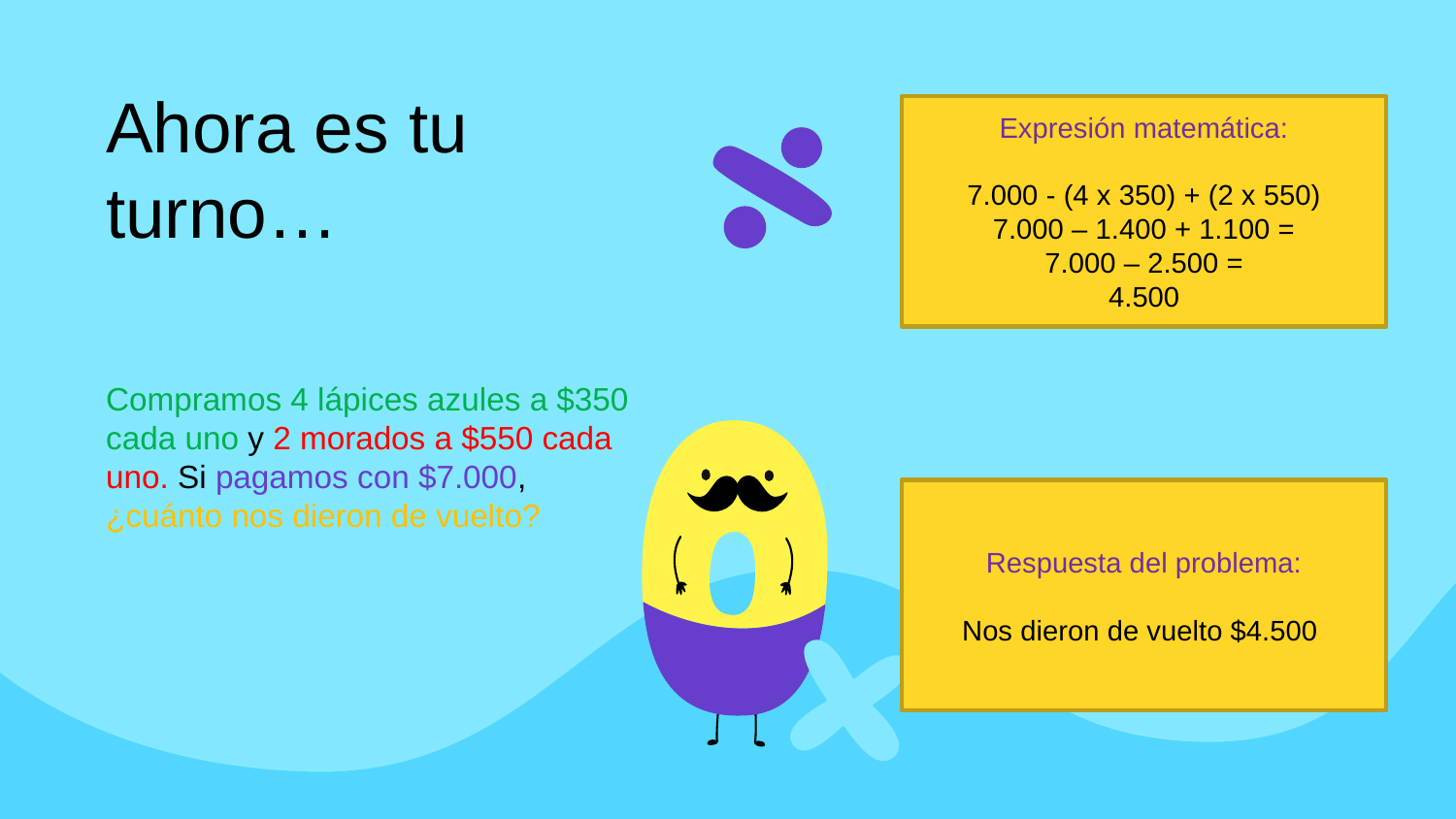

Expresión matemática:

7.000 - (4 x 350) + (2 x 550)
7.000 – 1.400 + 1.100 =
7.000 – 2.500 =
4.500
Ahora es tu turno…

Compramos 4 lápices azules a $350 cada uno y 2 morados a $550 cada uno. Si pagamos con $7.000, ¿cuánto nos dieron de vuelto?
Respuesta del problema:

Nos dieron de vuelto $4.500